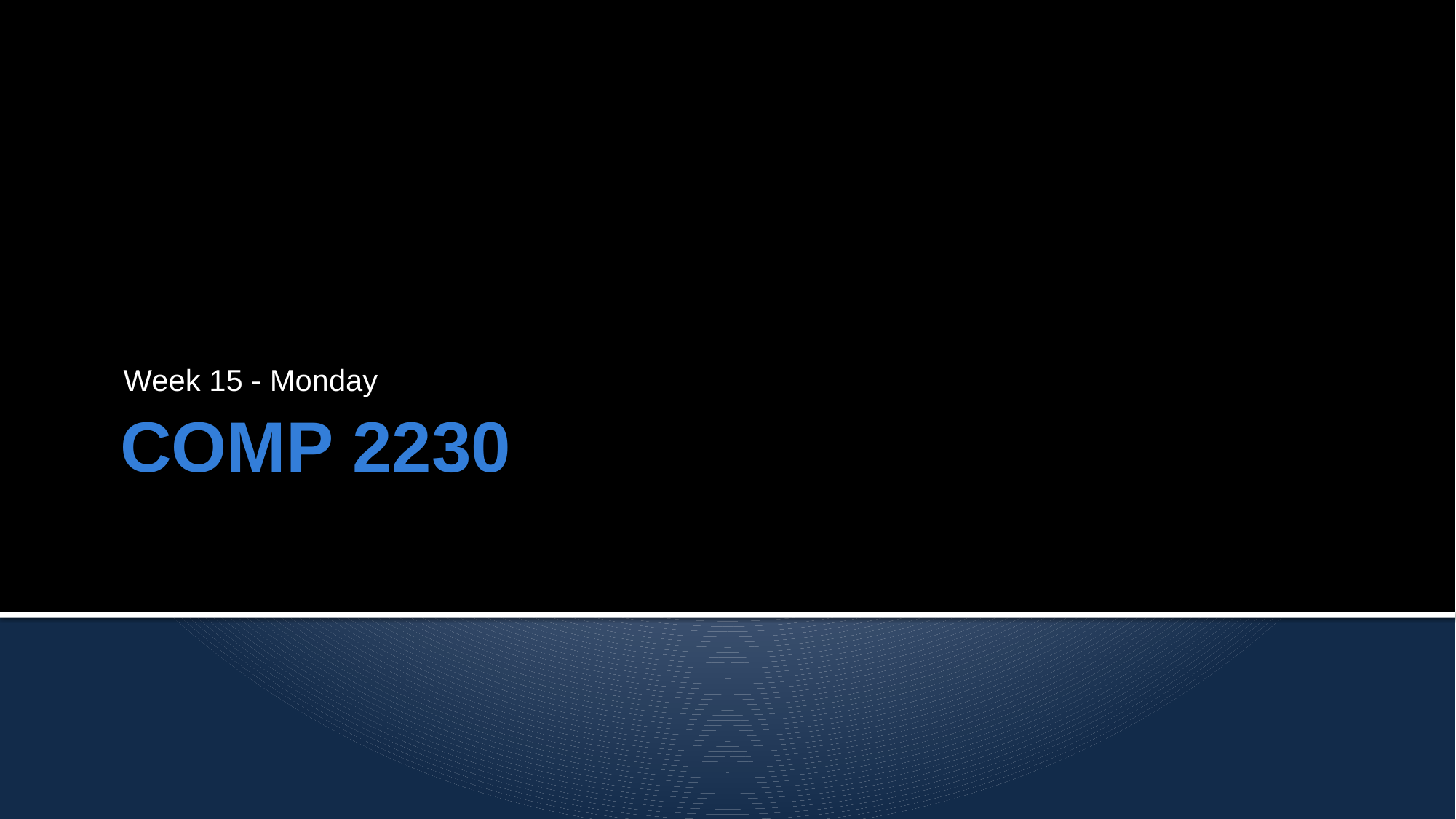

Week 15 - Monday
# COMP 2230